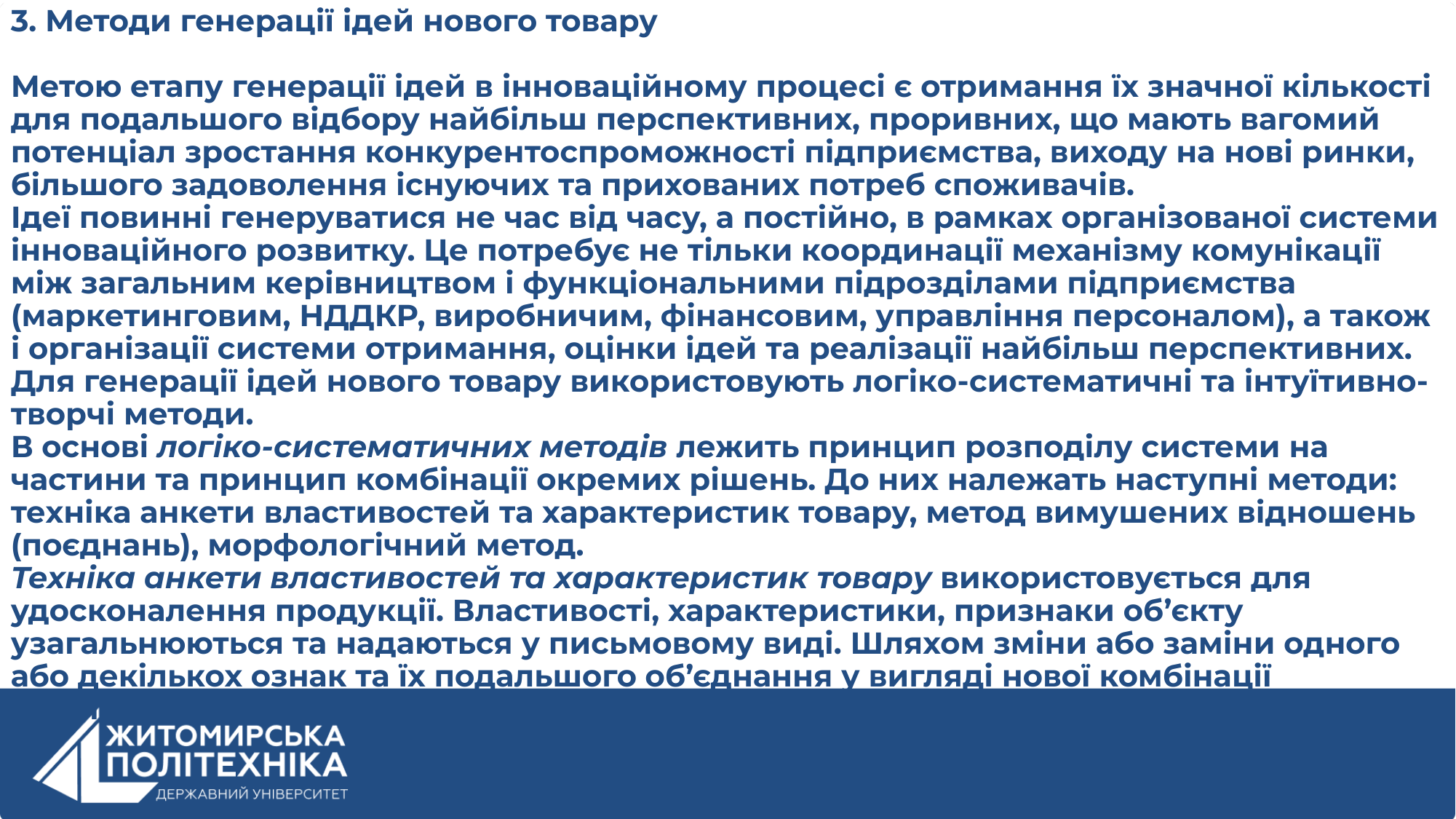

3. Методи генерації ідей нового товару

Метою етапу генерації ідей в інноваційному процесі є отримання їх значної кількості для подальшого відбору найбільш перспективних, проривних, що мають вагомий потенціал зростання конкурентоспроможності підприємства, виходу на нові ринки, більшого задоволення існуючих та прихованих потреб споживачів.
Ідеї повинні генеруватися не час від часу, а постійно, в рамках організованої системи інноваційного розвитку. Це потребує не тільки координації механізму комунікації між загальним керівництвом і функціональними підрозділами підприємства (маркетинговим, НДДКР, виробничим, фінансовим, управління персоналом), а також і організації системи отримання, оцінки ідей та реалізації найбільш перспективних.
Для генерації ідей нового товару використовують логіко-систематичні та інтуїтивно-творчі методи.
В основі логіко-систематичних методів лежить принцип розподілу системи на частини та принцип комбінації окремих рішень. До них належать наступні методи: техніка анкети властивостей та характеристик товару, метод вимушених відношень (поєднань), морфологічний метод.
Техніка анкети властивостей та характеристик товару використовується для удосконалення продукції. Властивості, характеристики, признаки об’єкту узагальнюються та надаються у письмовому виді. Шляхом зміни або заміни одного або декількох ознак та їх подальшого об’єднання у вигляді нової комбінації властивостей виникають нові ідеї.